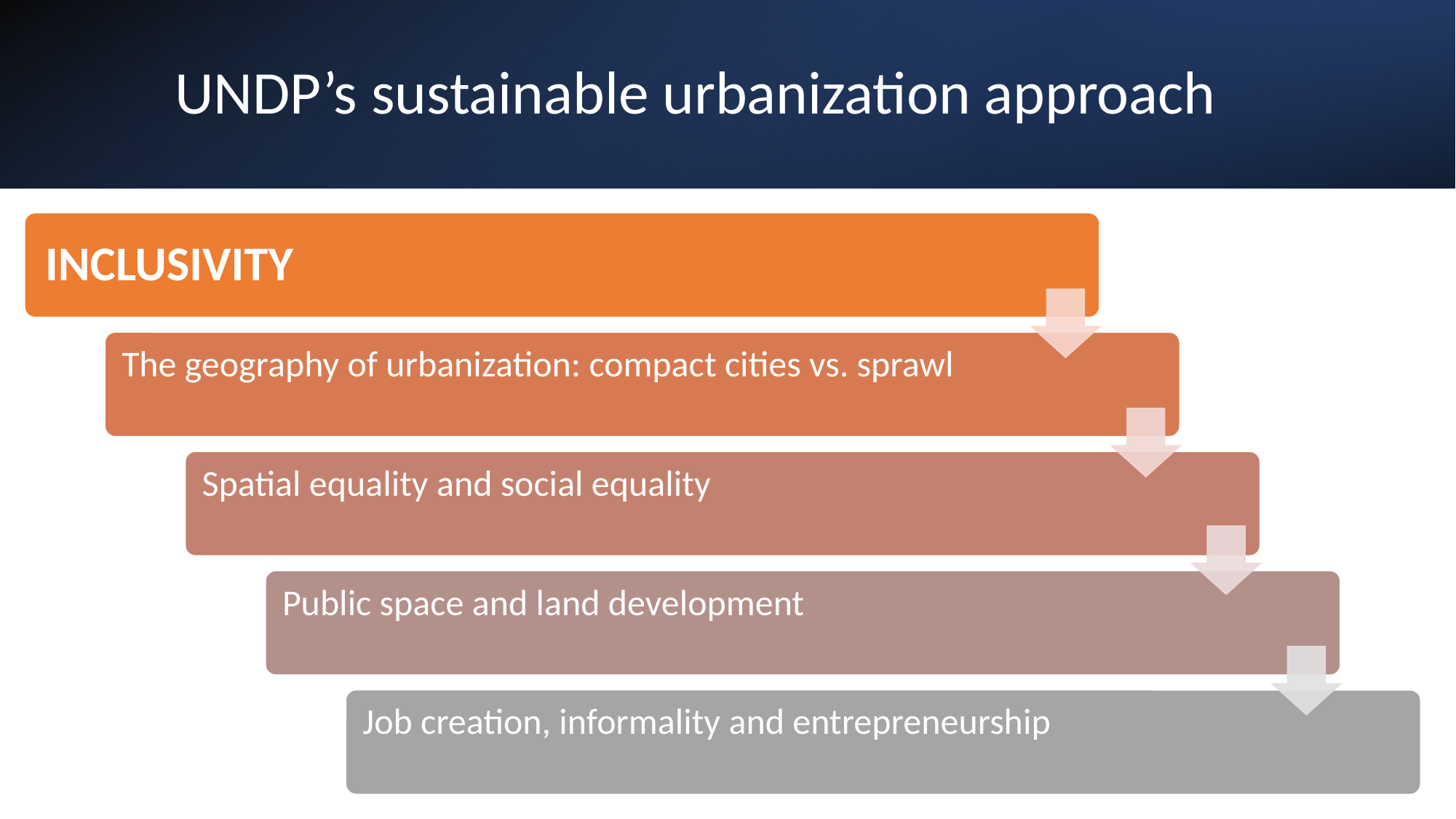

# UNDP’s sustainable urbanization approach
INCLUSIVITY
The geography of urbanization: compact cities vs. sprawl

Spatial equality and social equality

Public space and land development

Job creation, informality and entrepreneurship